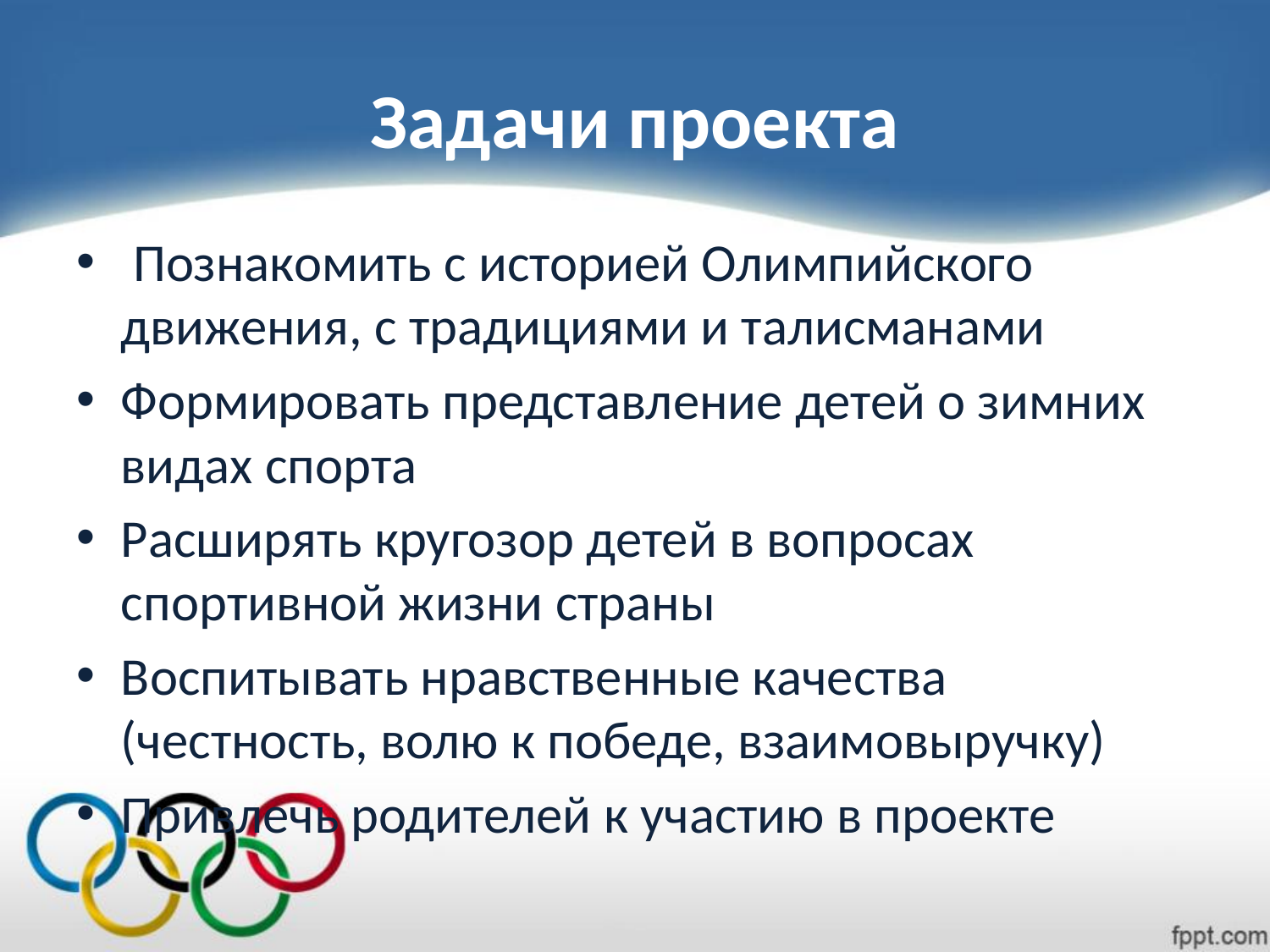

# Задачи проекта
 Познакомить с историей Олимпийского движения, с традициями и талисманами
Формировать представление детей о зимних видах спорта
Расширять кругозор детей в вопросах спортивной жизни страны
Воспитывать нравственные качества (честность, волю к победе, взаимовыручку)
Привлечь родителей к участию в проекте